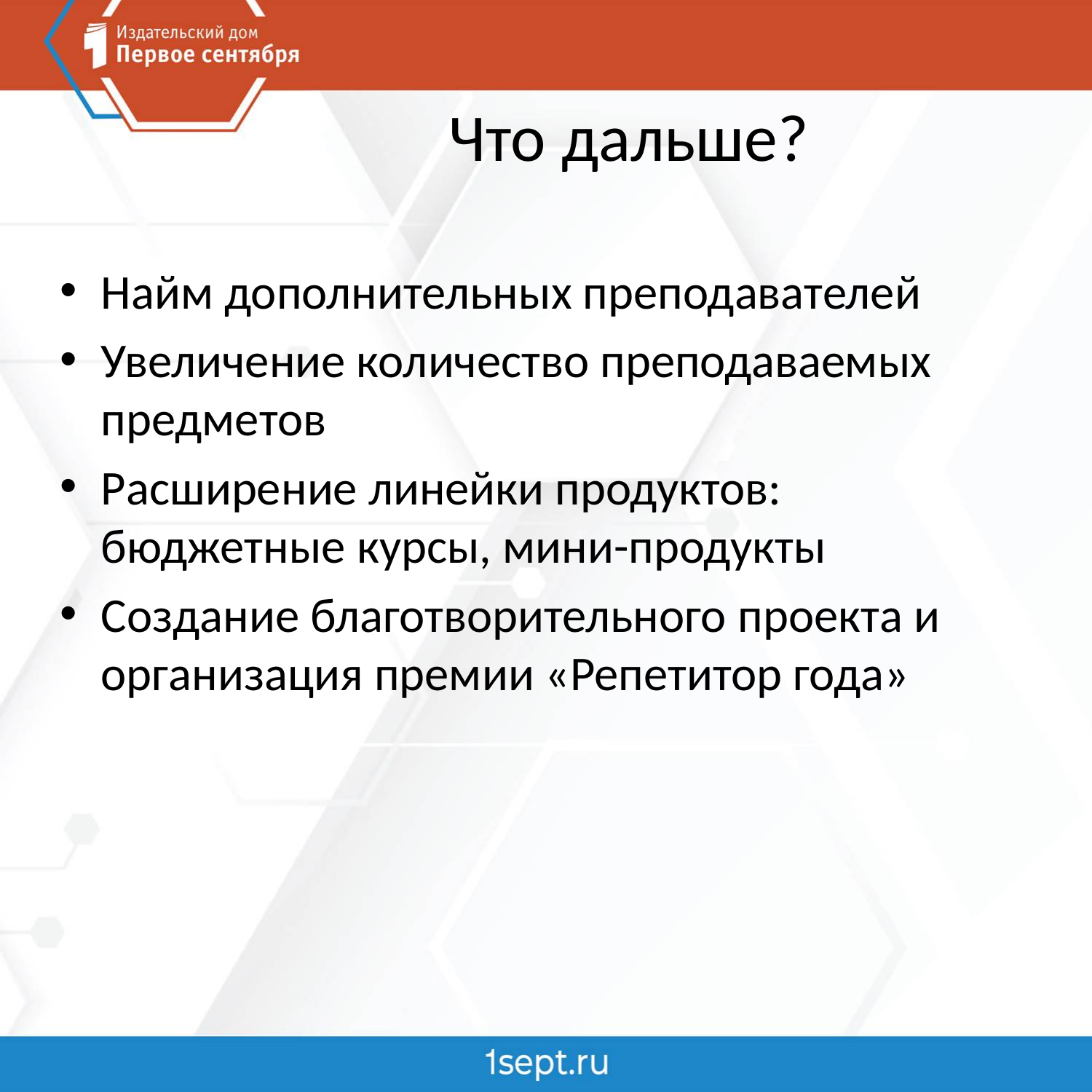

# Что дальше?
Найм дополнительных преподавателей
Увеличение количество преподаваемых предметов
Расширение линейки продуктов: бюджетные курсы, мини-продукты
Создание благотворительного проекта и организация премии «Репетитор года»